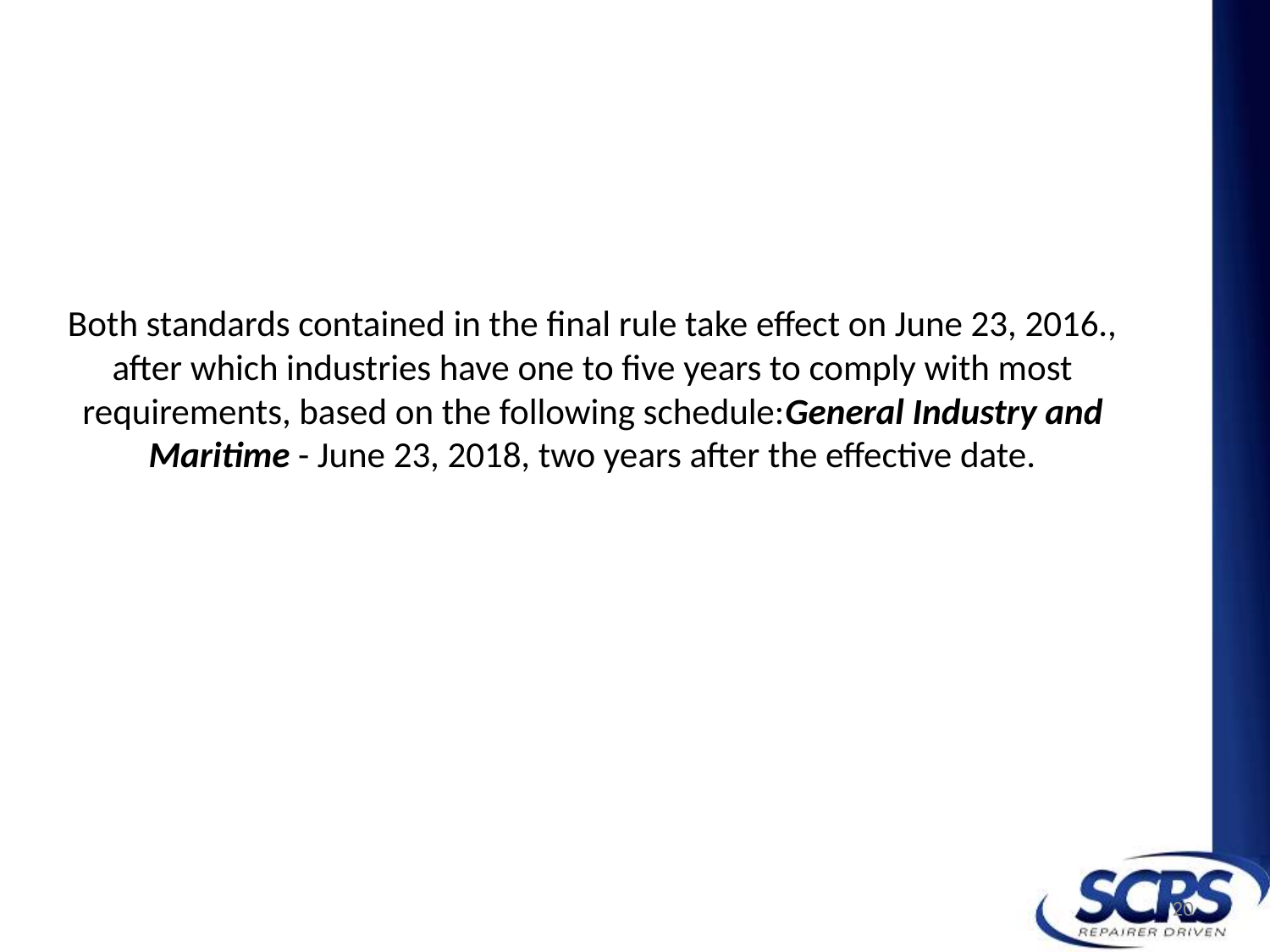

# Both standards contained in the final rule take effect on June 23, 2016., after which industries have one to five years to comply with most requirements, based on the following schedule:General Industry and Maritime - June 23, 2018, two years after the effective date.
20